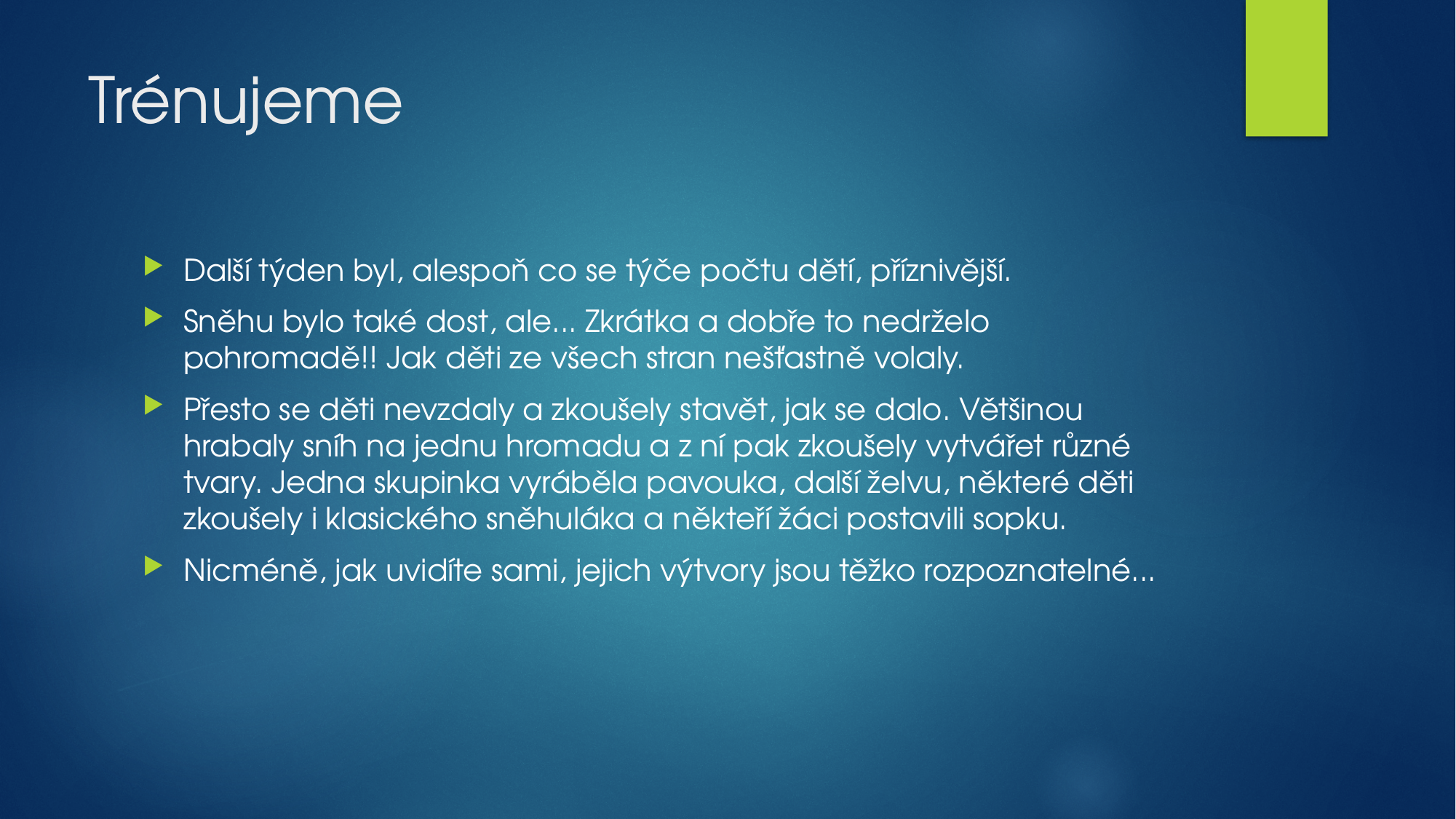

# Trénujeme
Další týden byl, alespoň co se týče počtu dětí, příznivější.
Sněhu bylo také dost, ale... Zkrátka a dobře to nedrželo pohromadě!! Jak děti ze všech stran nešťastně volaly.
Přesto se děti nevzdaly a zkoušely stavět, jak se dalo. Většinou hrabaly sníh na jednu hromadu a z ní pak zkoušely vytvářet různé tvary. Jedna skupinka vyráběla pavouka, další želvu, některé děti zkoušely i klasického sněhuláka a někteří žáci postavili sopku.
Nicméně, jak uvidíte sami, jejich výtvory jsou těžko rozpoznatelné...